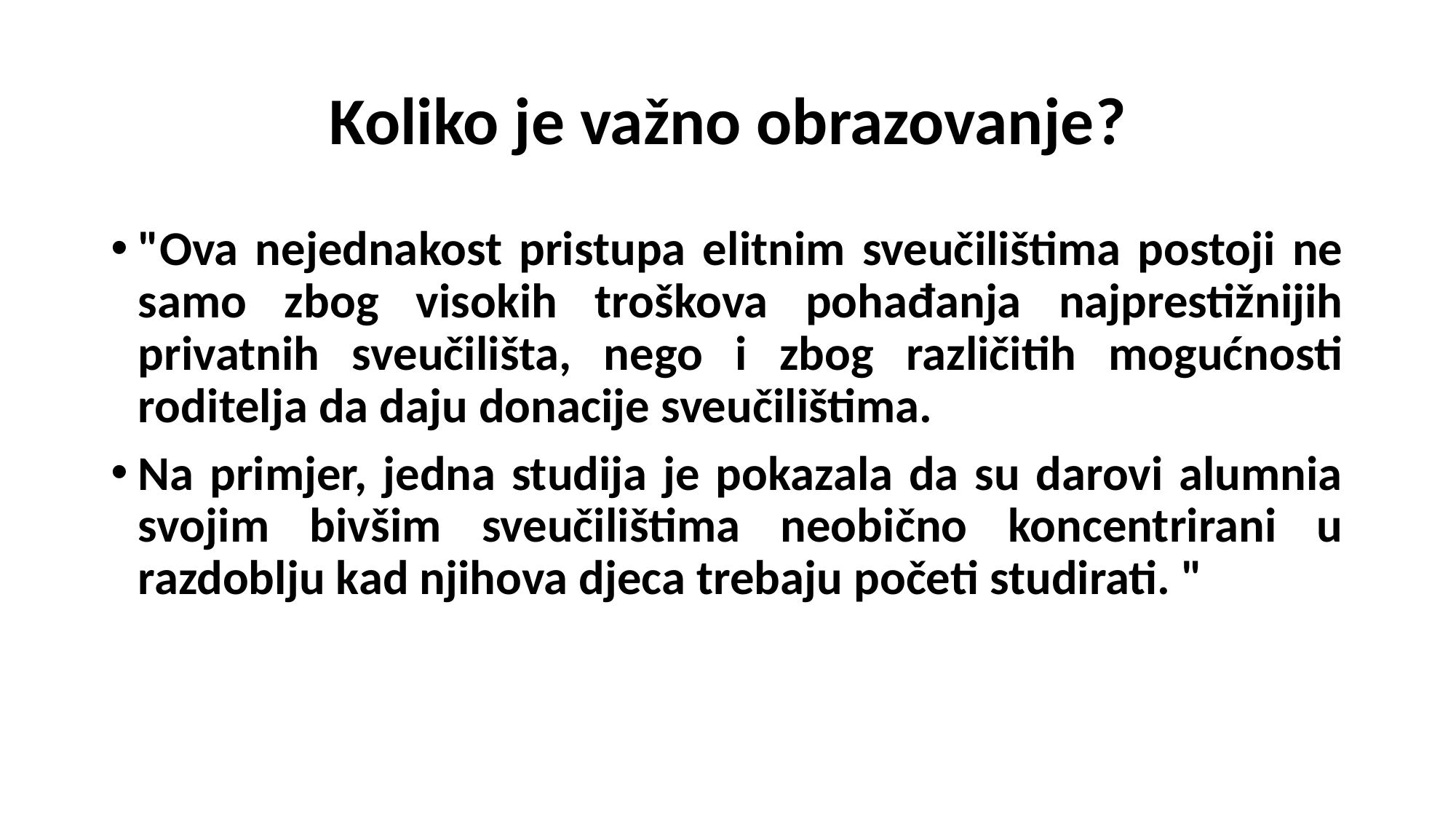

# Koliko je važno obrazovanje?
"Ova nejednakost pristupa elitnim sveučilištima postoji ne samo zbog visokih troškova pohađanja najprestižnijih privatnih sveučilišta, nego i zbog različitih mogućnosti roditelja da daju donacije sveučilištima.
Na primjer, jedna studija je pokazala da su darovi alumnia svojim bivšim sveučilištima neobično koncentrirani u razdoblju kad njihova djeca trebaju početi studirati. "